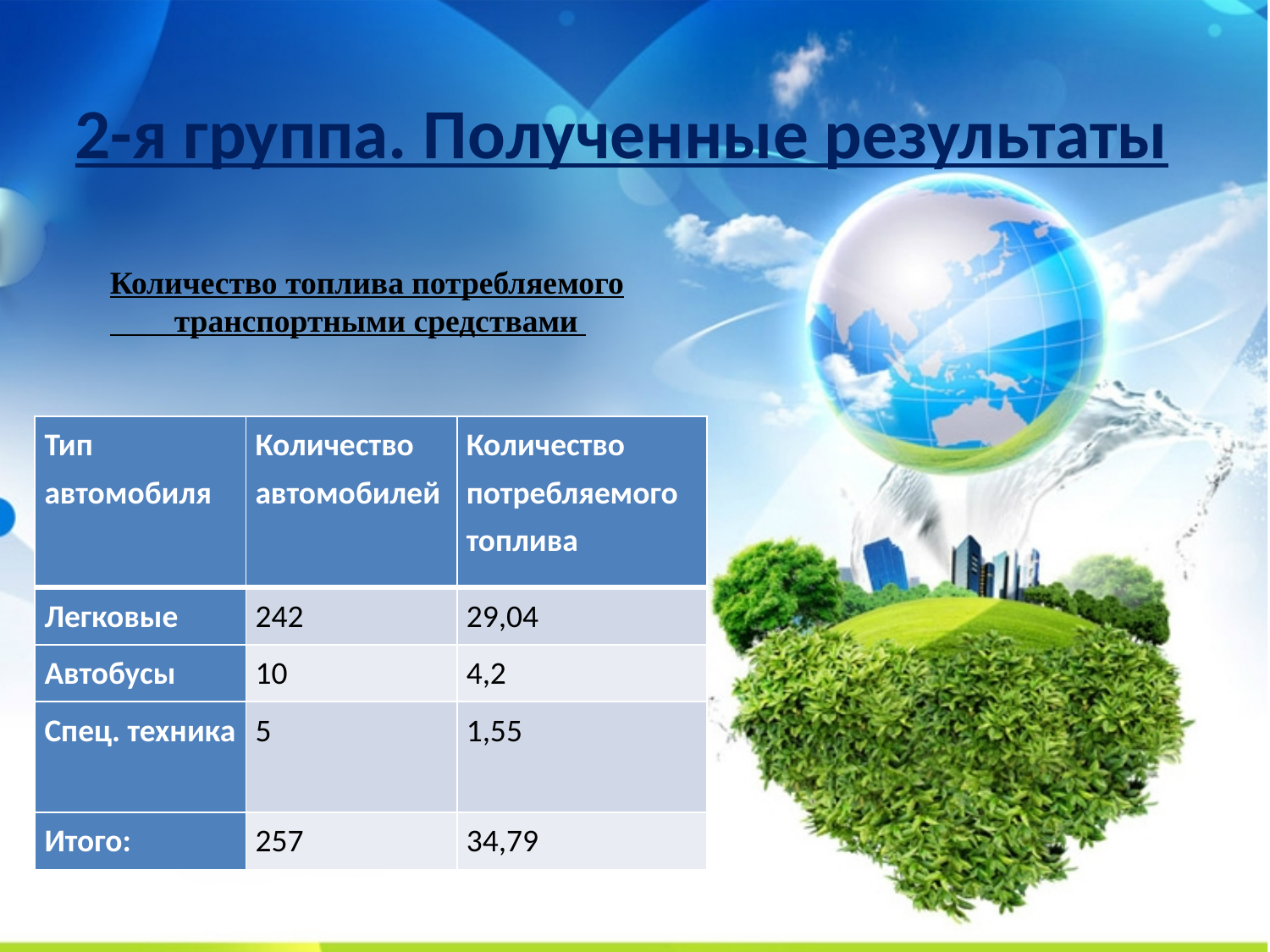

#
2-я группа. Полученные результаты
Количество топлива потребляемого
        транспортными средствами
| Тип автомобиля | Количество автомобилей | Количество потребляемого топлива |
| --- | --- | --- |
| Легковые | 242 | 29,04 |
| Автобусы | 10 | 4,2 |
| Спец. техника | 5 | 1,55 |
| Итого: | 257 | 34,79 |